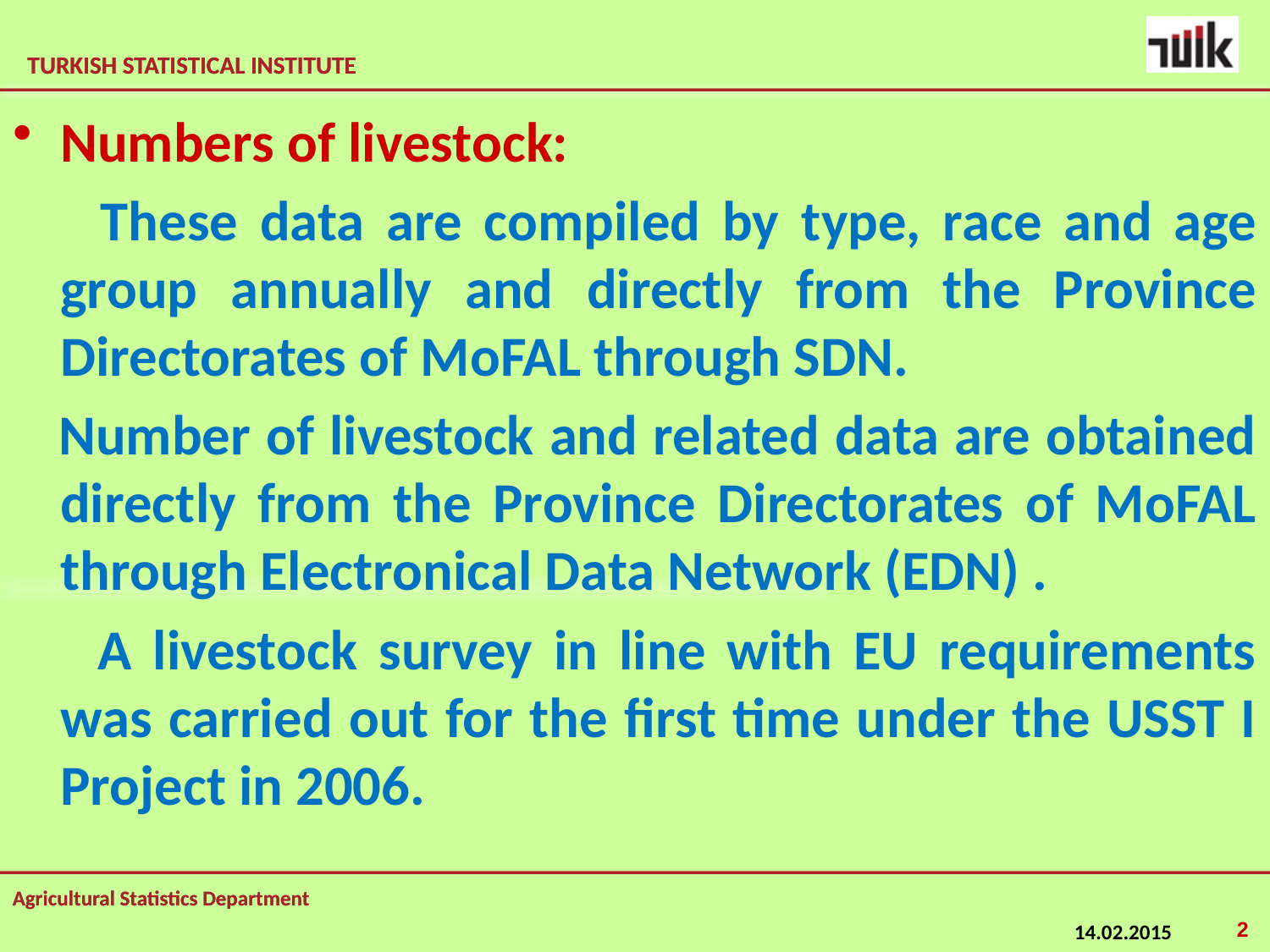

Numbers of livestock:
    These data are compiled by type, race and age group annually and directly from the Province Directorates of MoFAL through SDN.
   Number of livestock and related data are obtained directly from the Province Directorates of MoFAL through Electronical Data Network (EDN) .
    A livestock survey in line with EU requirements was carried out for the first time under the USST I Project in 2006.

2
14.02.2015